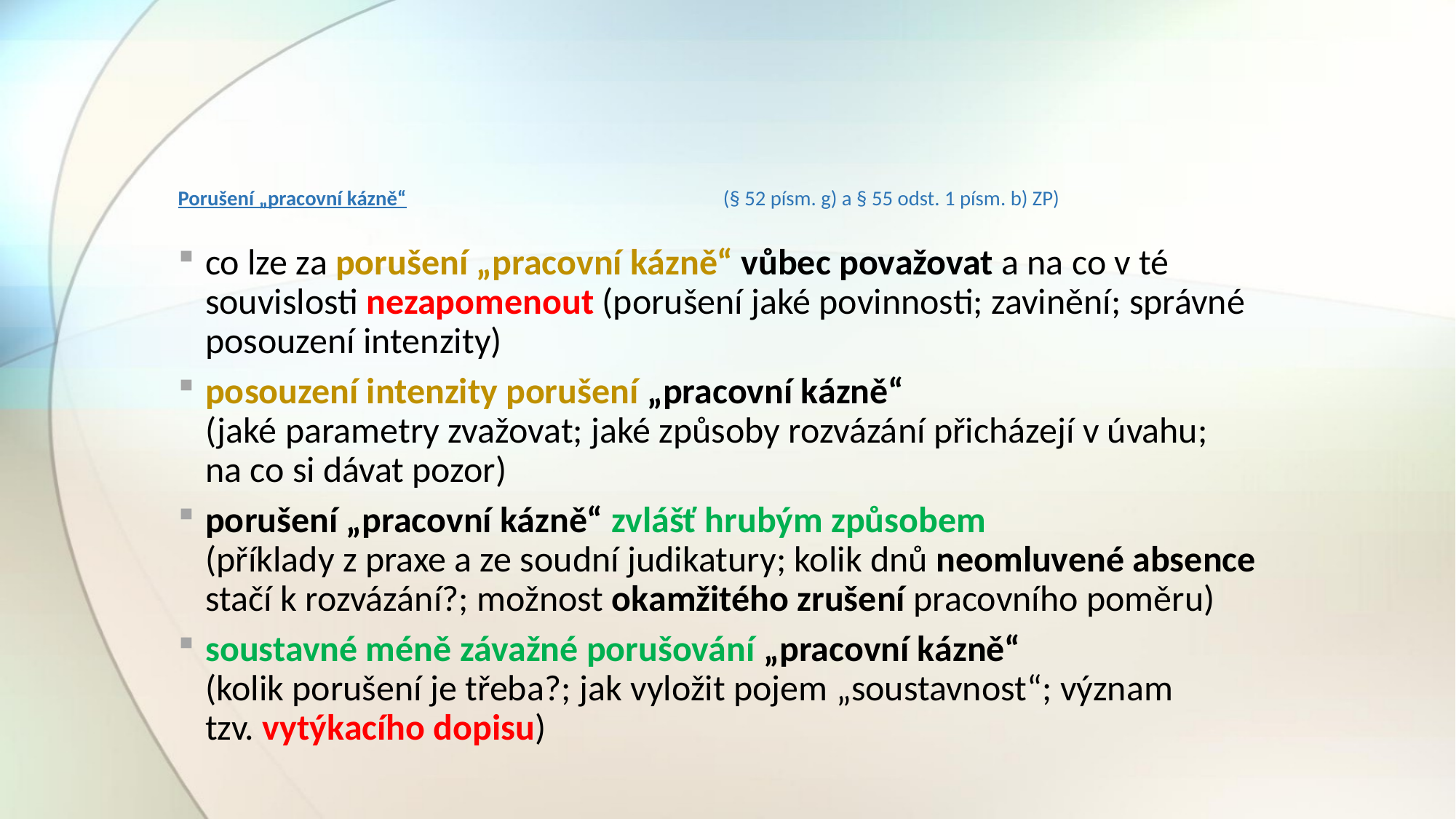

# Porušení „pracovní kázně“                                                                   (§ 52 písm. g) a § 55 odst. 1 písm. b) ZP)
co lze za porušení „pracovní kázně“ vůbec považovat a na co v té souvislosti nezapomenout (porušení jaké povinnosti; zavinění; správné posouzení intenzity)
posouzení intenzity porušení „pracovní kázně“                                      (jaké parametry zvažovat; jaké způsoby rozvázání přicházejí v úvahu;     na co si dávat pozor)
porušení „pracovní kázně“ zvlášť hrubým způsobem                      (příklady z praxe a ze soudní judikatury; kolik dnů neomluvené absence stačí k rozvázání?; možnost okamžitého zrušení pracovního poměru)
soustavné méně závažné porušování „pracovní kázně“                      (kolik porušení je třeba?; jak vyložit pojem „soustavnost“; význam      tzv. vytýkacího dopisu)